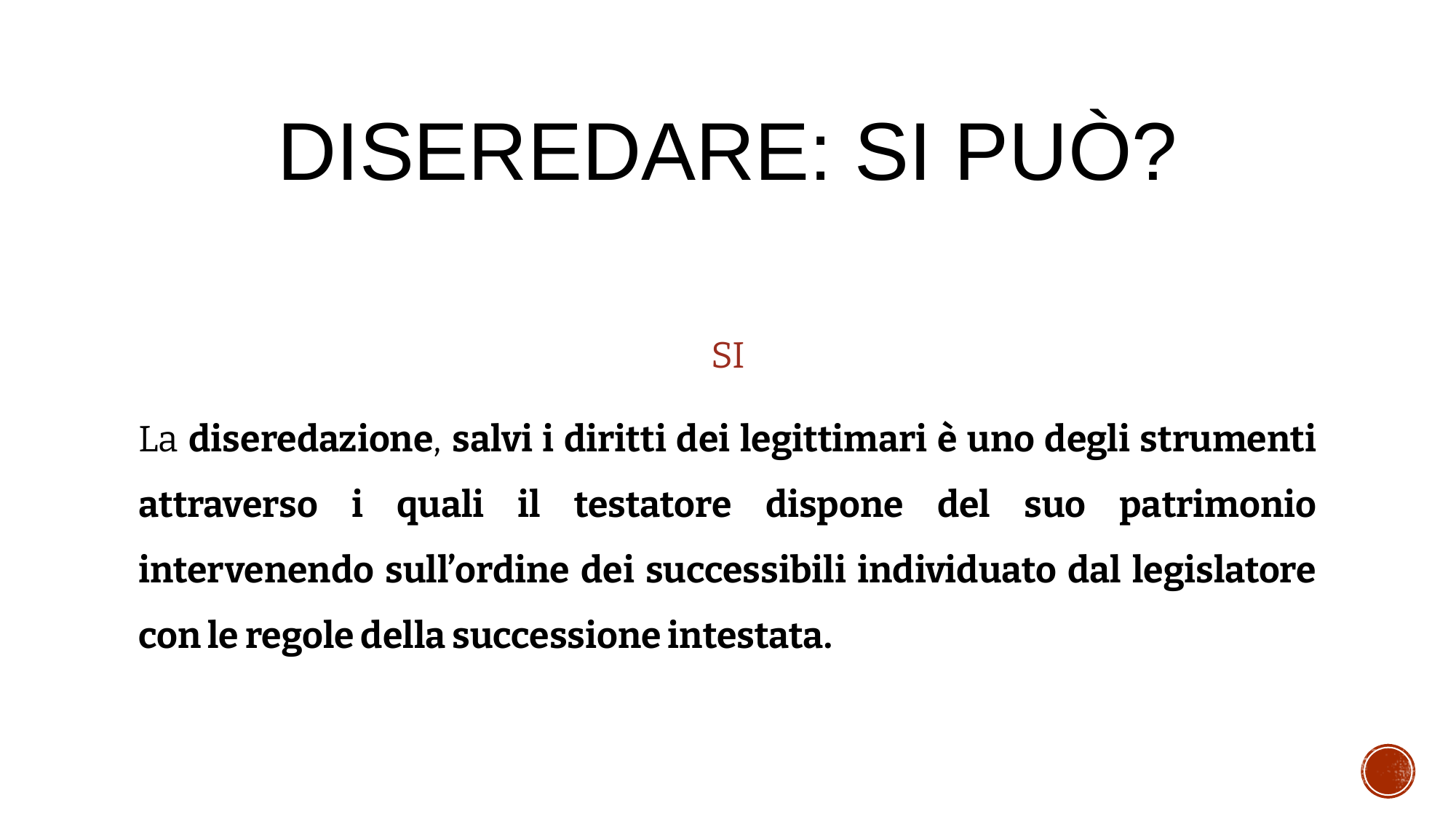

# Diseredare: si può?

SI
La diseredazione, salvi i diritti dei legittimari è uno degli strumenti attraverso i quali il testatore dispone del suo patrimonio intervenendo sull’ordine dei successibili individuato dal legislatore con le regole della successione intestata.